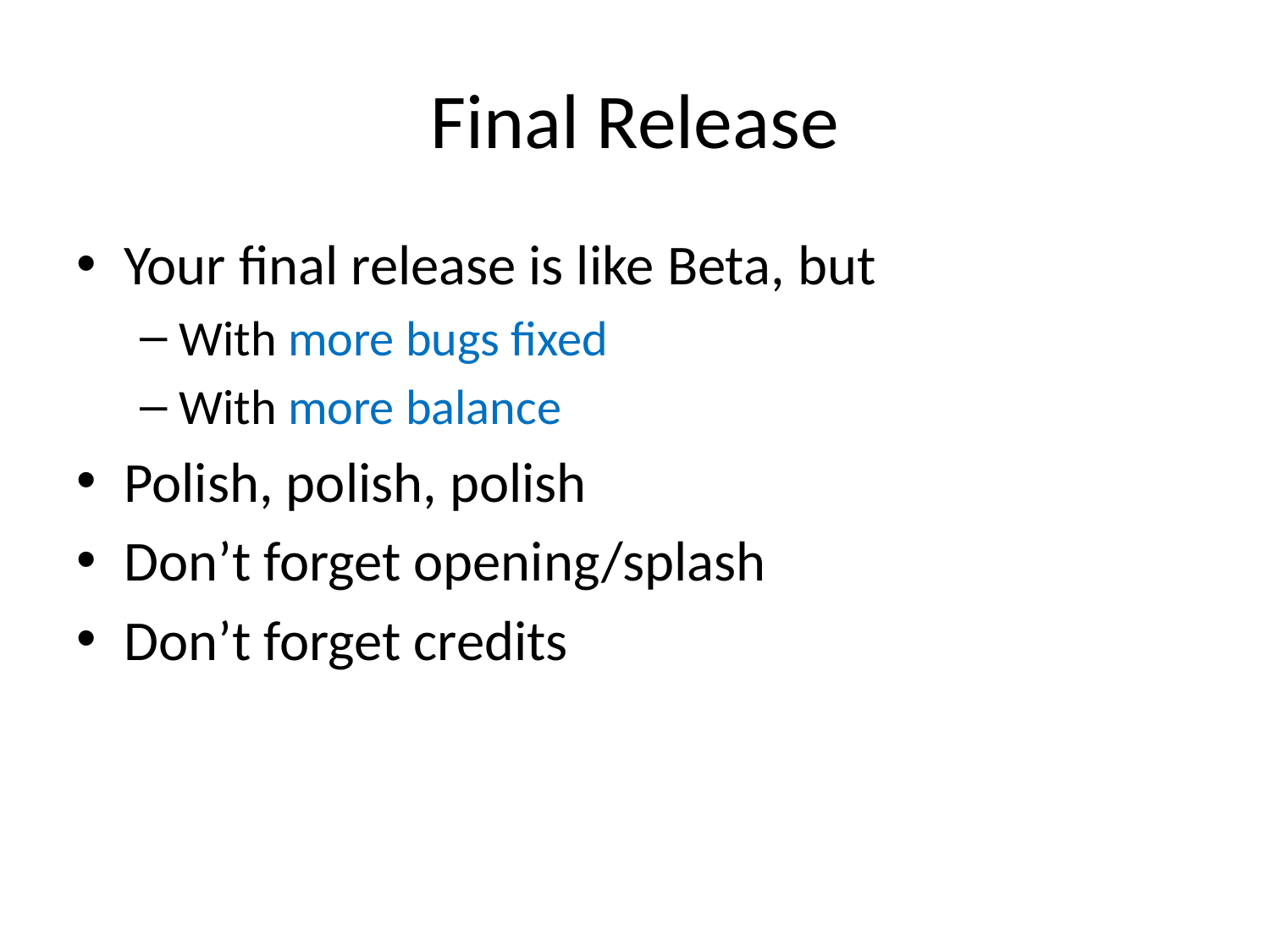

# Final Release
Your final release is like Beta, but
With more bugs fixed
With more balance
Polish, polish, polish
Don’t forget opening/splash
Don’t forget credits